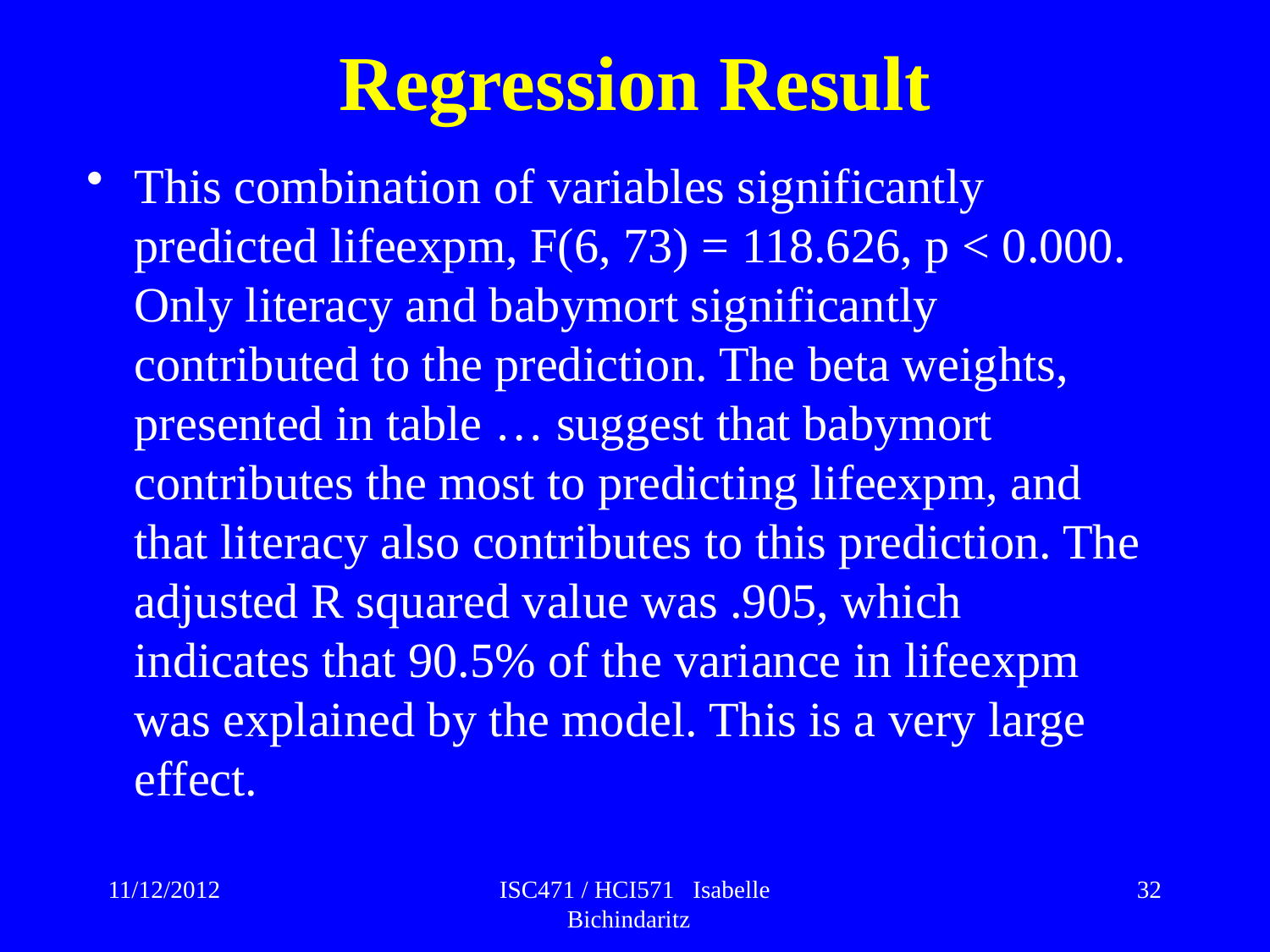

# Regression Result
This combination of variables significantly predicted lifeexpm, F(6, 73) = 118.626, p < 0.000. Only literacy and babymort significantly contributed to the prediction. The beta weights, presented in table … suggest that babymort contributes the most to predicting lifeexpm, and that literacy also contributes to this prediction. The adjusted R squared value was .905, which indicates that 90.5% of the variance in lifeexpm was explained by the model. This is a very large effect.

11/12/2012
ISC471 / HCI571   Isabelle Bichindaritz
32